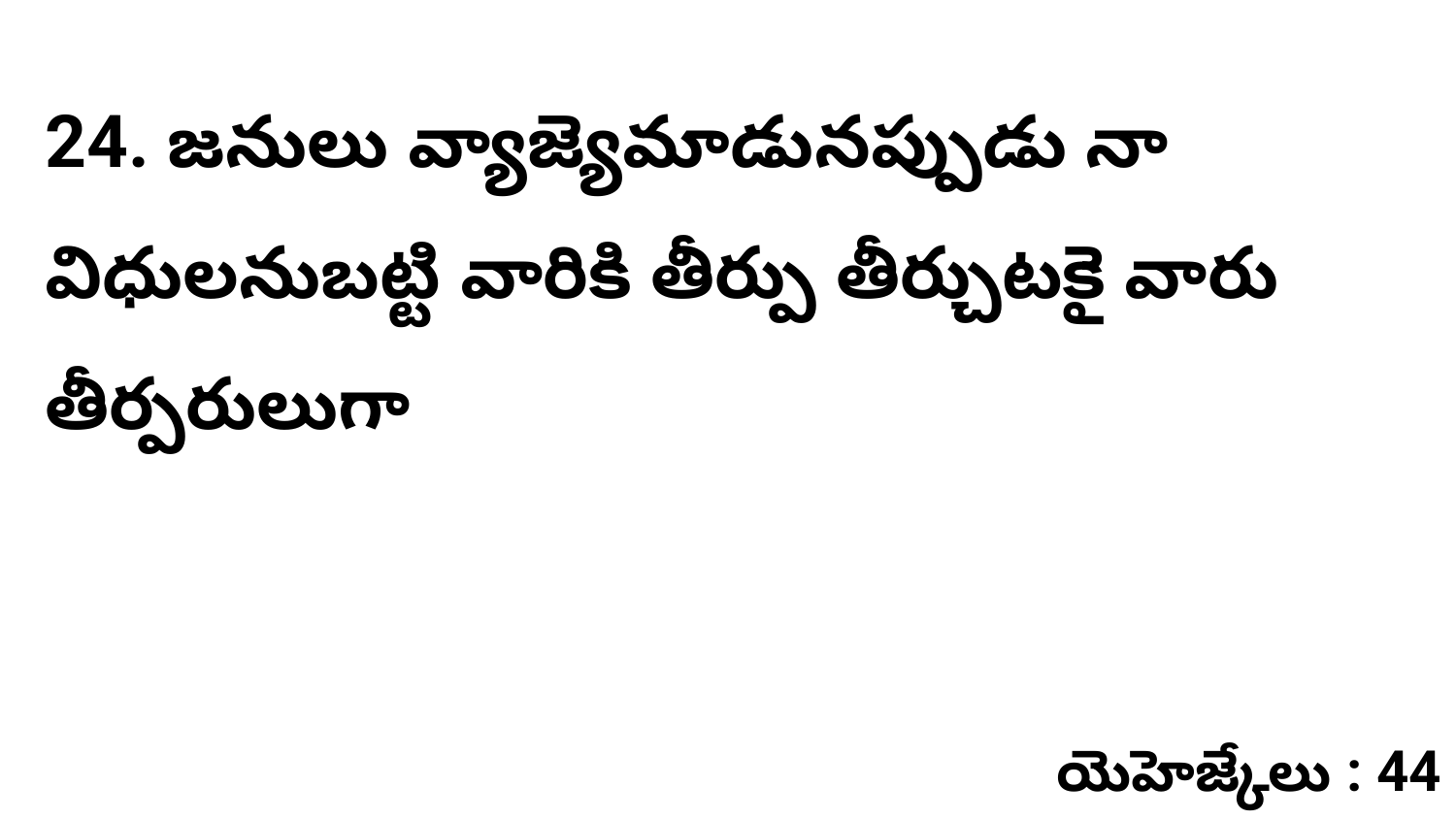

24. జనులు వ్యాజ్యెమాడునప్పుడు నా విధులనుబట్టి వారికి తీర్పు తీర్చుటకై వారు తీర్పరులుగా
యెహెజ్కేలు : 44